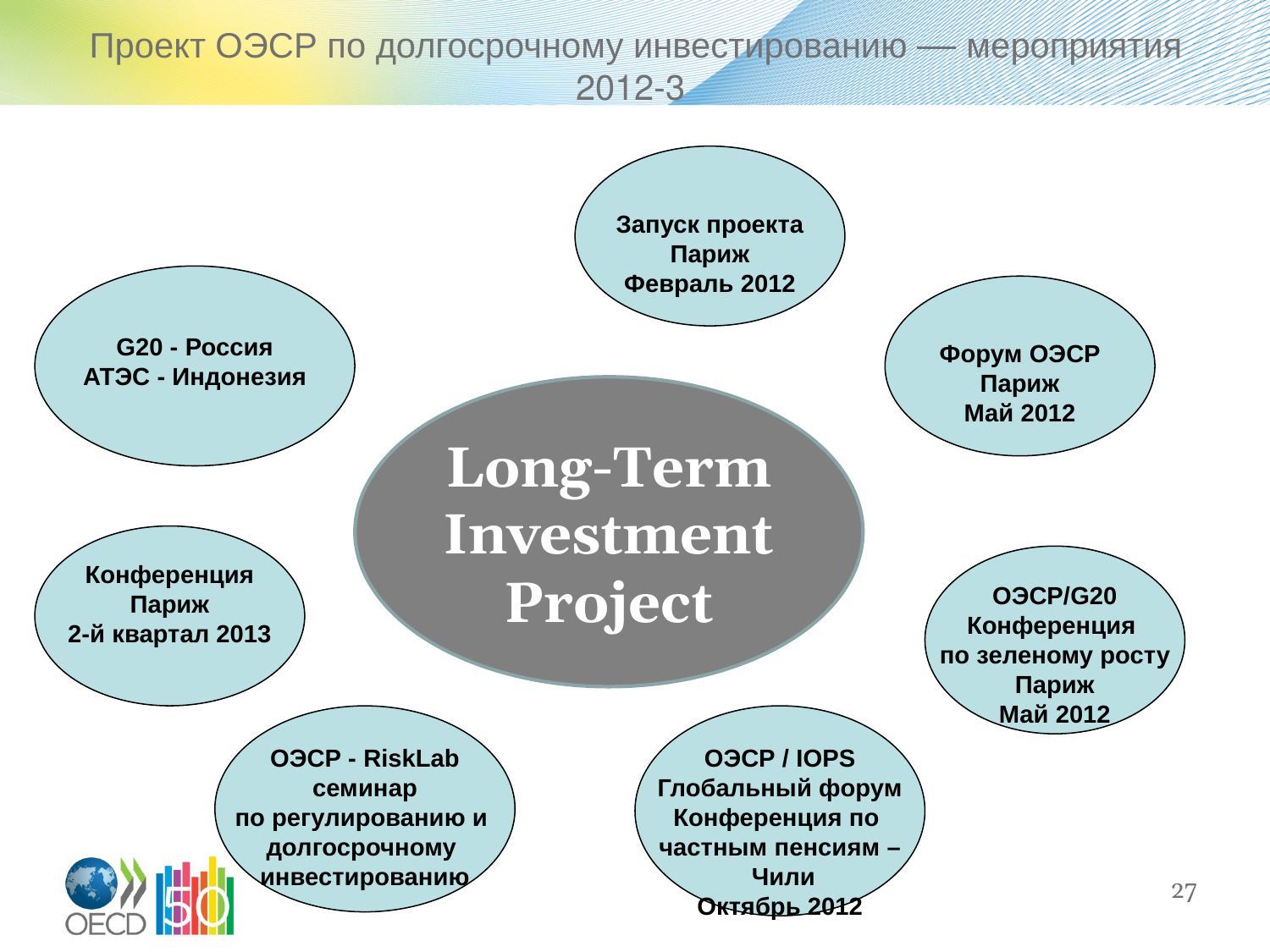

# Проект ОЭСР по долгосрочному инвестированию –– мероприятия 2012-3

Запуск проекта
Париж
Февраль 2012

G20 - Россия
АТЭС - Индонезия

Форум ОЭСР
Париж
Май 2012
Long-Term Investment Project
Конференция
Париж
2-й квартал 2013
ОЭСР/G20
Конференция
по зеленому росту
Париж
Май 2012
ОЭСР - RiskLab
семинар
по регулированию и
долгосрочному
инвестированию
ОЭСР / IOPS
Глобальный форум
Конференция по
частным пенсиям –
 Чили
Октябрь 2012
27